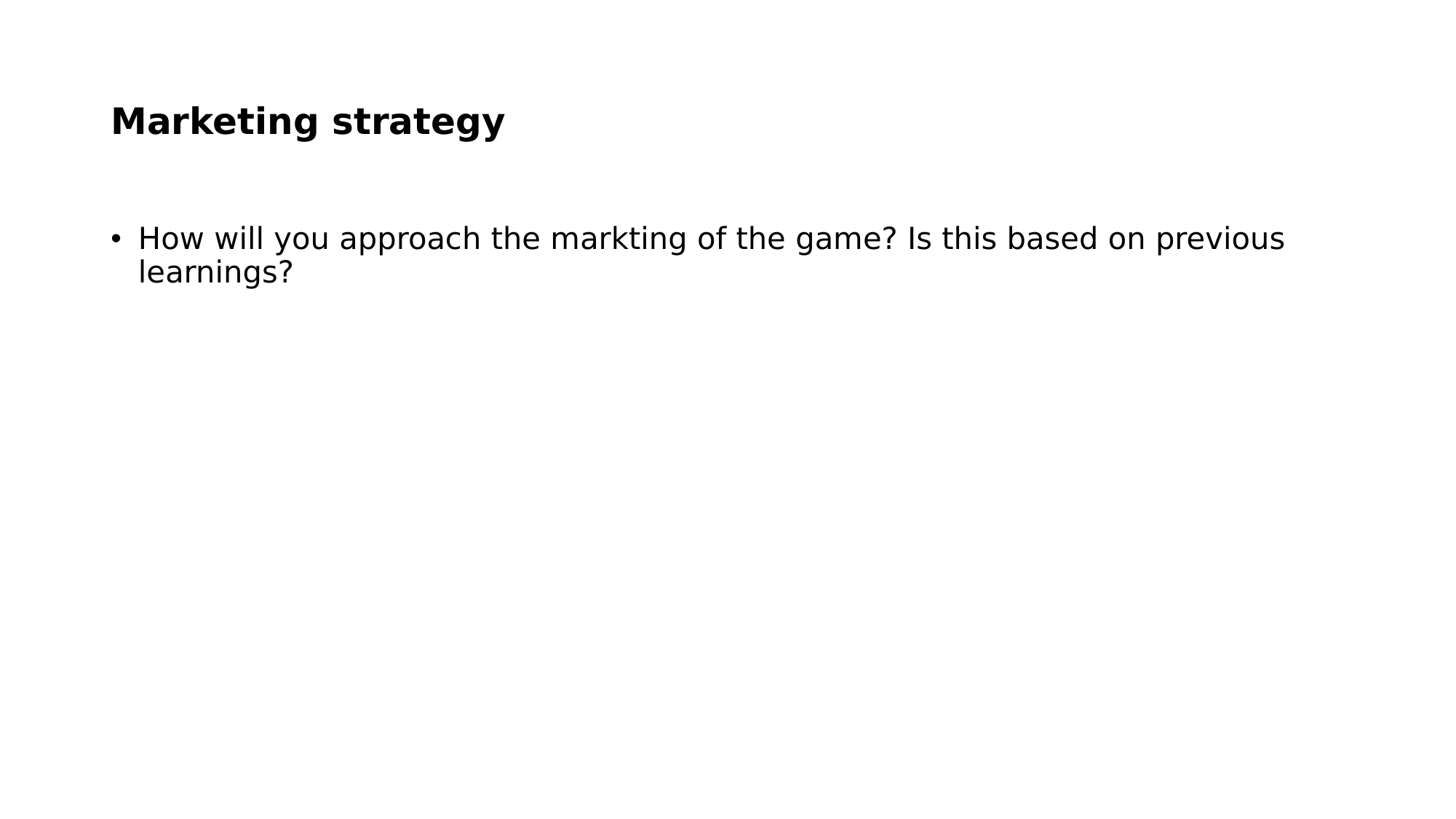

# Marketing strategy
How will you approach the markting of the game? Is this based on previous learnings?